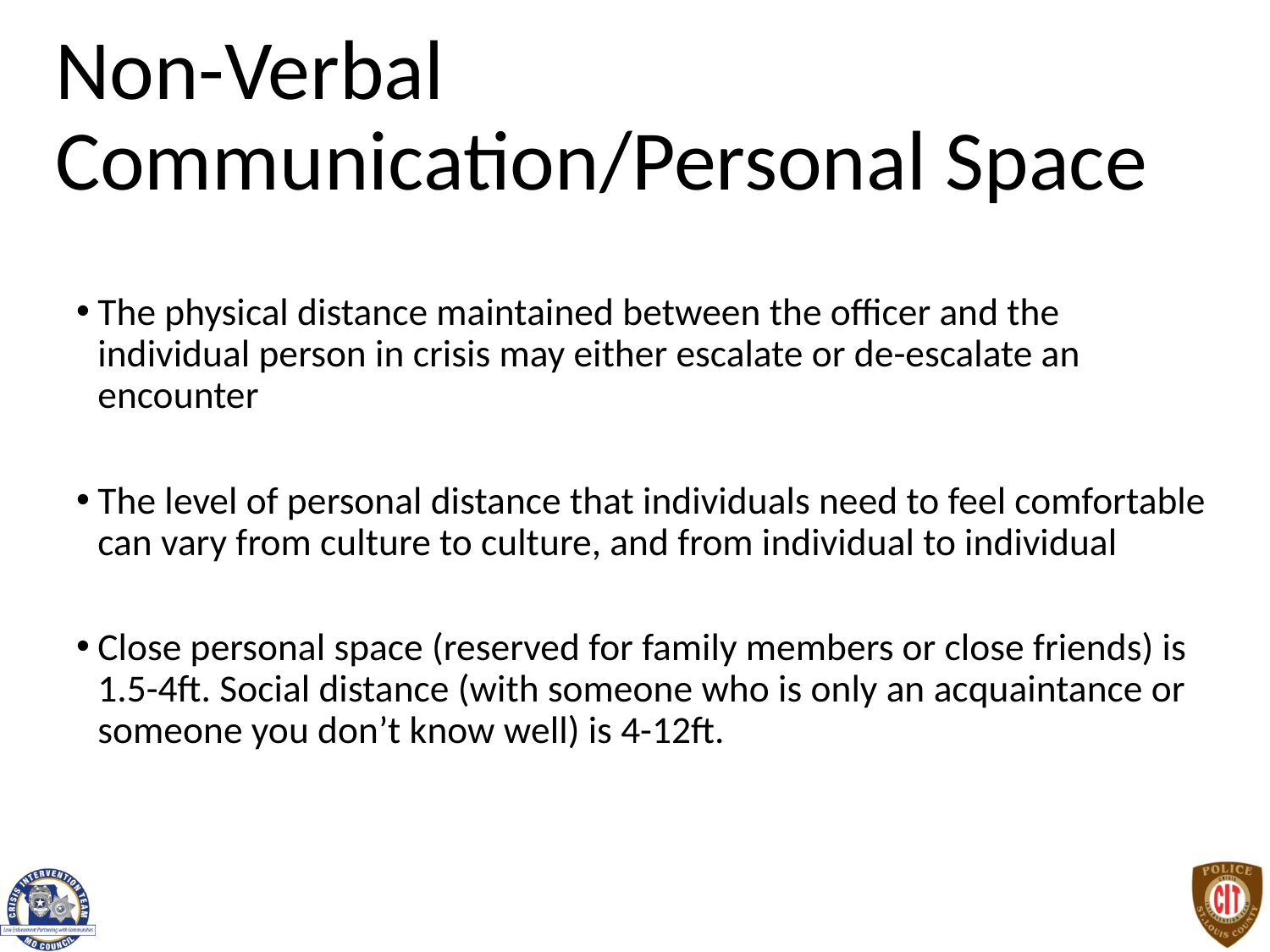

# Non-Verbal Communication/Personal Space
The physical distance maintained between the officer and the individual person in crisis may either escalate or de-escalate an encounter

The level of personal distance that individuals need to feel comfortable can vary from culture to culture, and from individual to individual

Close personal space (reserved for family members or close friends) is 1.5-4ft. Social distance (with someone who is only an acquaintance or someone you don’t know well) is 4-12ft.